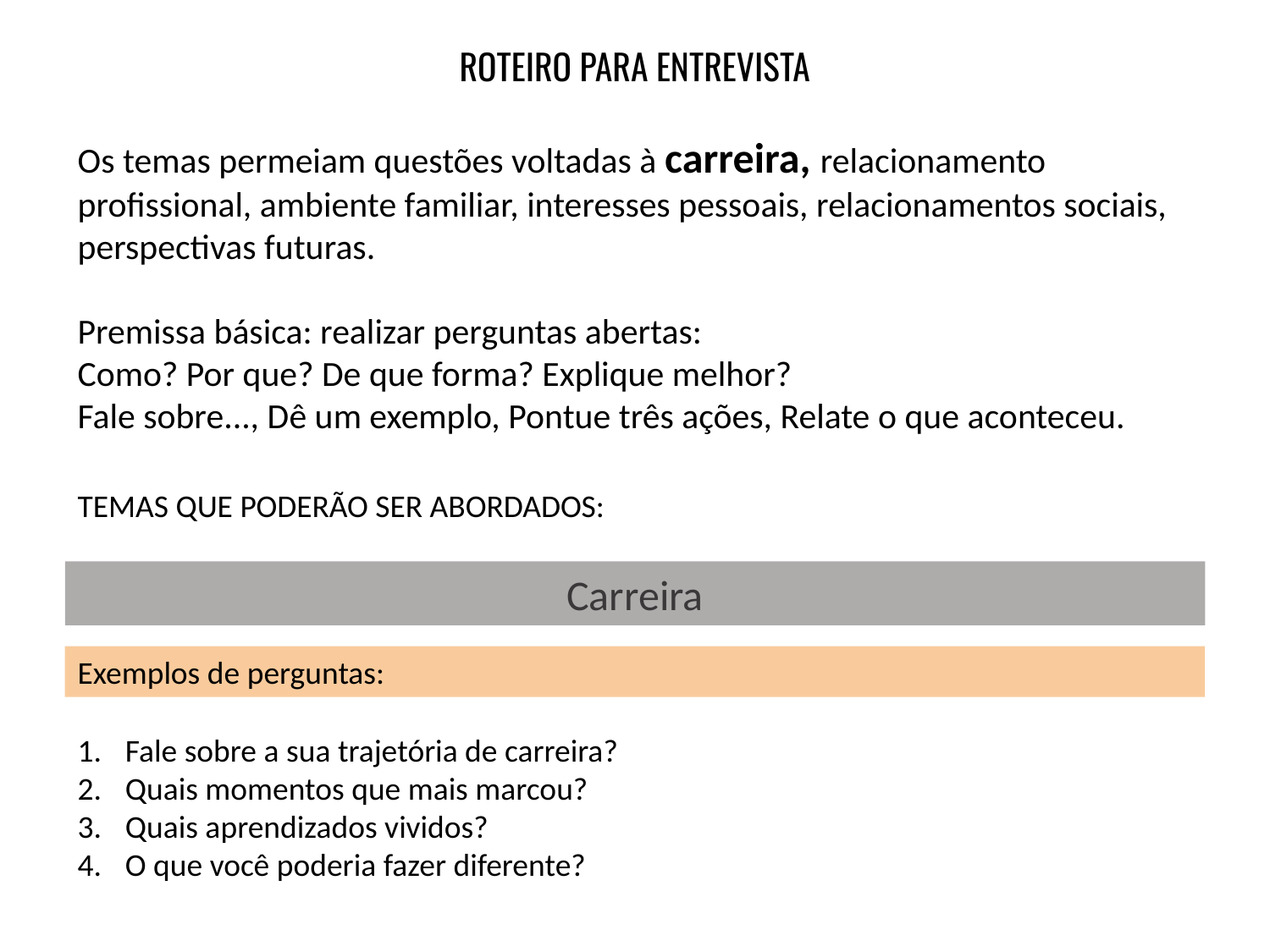

ROTEIRO PARA ENTREVISTA

Os temas permeiam questões voltadas à carreira, relacionamento profissional, ambiente familiar, interesses pessoais, relacionamentos sociais, perspectivas futuras.

Premissa básica: realizar perguntas abertas:
Como? Por que? De que forma? Explique melhor?
Fale sobre..., Dê um exemplo, Pontue três ações, Relate o que aconteceu.

TEMAS QUE PODERÃO SER ABORDADOS:
Carreira
Exemplos de perguntas:
Fale sobre a sua trajetória de carreira?
Quais momentos que mais marcou?
Quais aprendizados vividos?
O que você poderia fazer diferente?